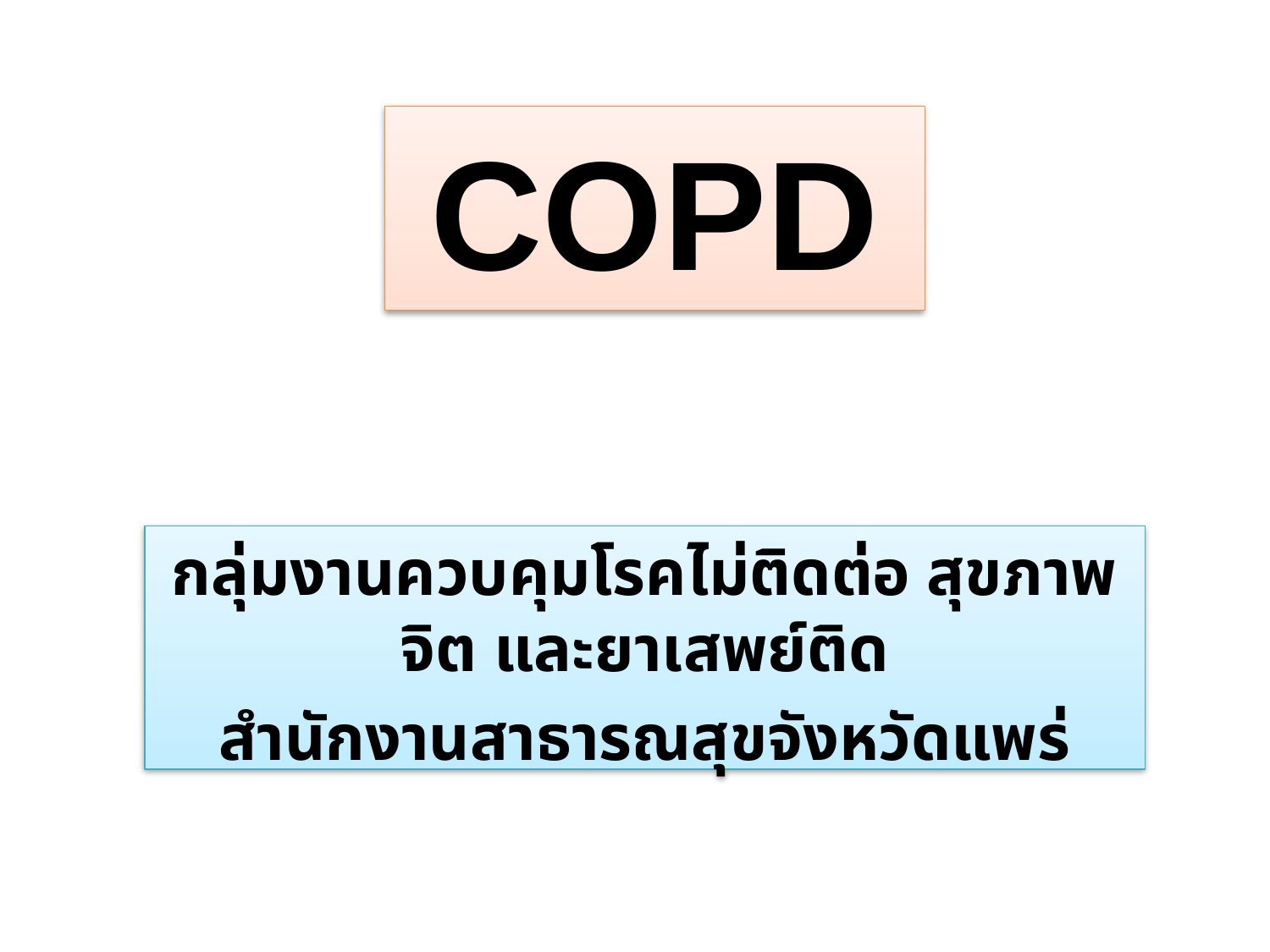

# COPD
กลุ่มงานควบคุมโรคไม่ติดต่อ สุขภาพจิต และยาเสพย์ติด
สำนักงานสาธารณสุขจังหวัดแพร่